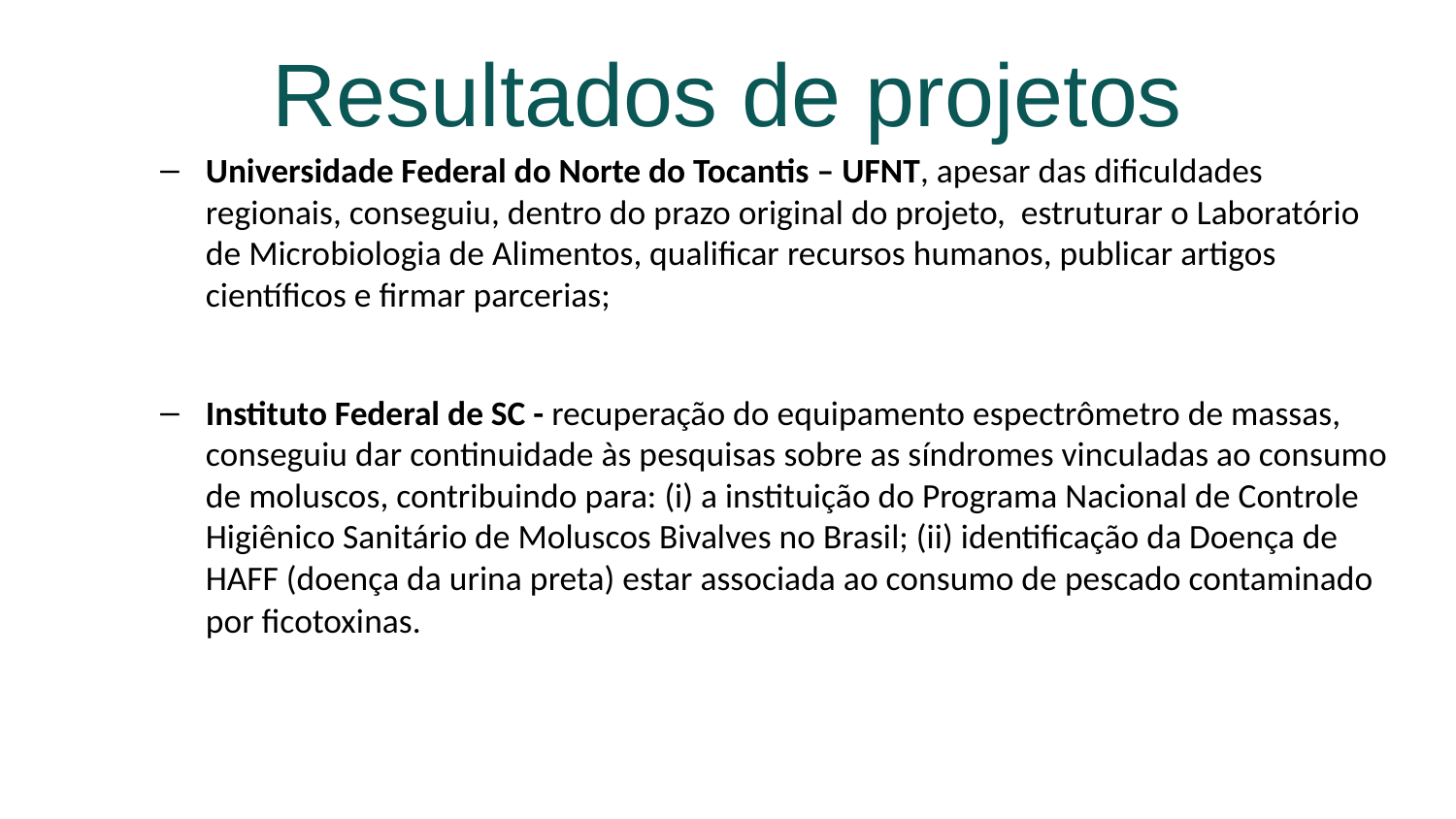

# Resultados de projetos
Universidade Federal do Norte do Tocantis – UFNT, apesar das dificuldades regionais, conseguiu, dentro do prazo original do projeto,  estruturar o Laboratório de Microbiologia de Alimentos, qualificar recursos humanos, publicar artigos científicos e firmar parcerias;

Instituto Federal de SC - recuperação do equipamento espectrômetro de massas, conseguiu dar continuidade às pesquisas sobre as síndromes vinculadas ao consumo de moluscos, contribuindo para: (i) a instituição do Programa Nacional de Controle Higiênico Sanitário de Moluscos Bivalves no Brasil; (ii) identificação da Doença de HAFF (doença da urina preta) estar associada ao consumo de pescado contaminado por ficotoxinas.